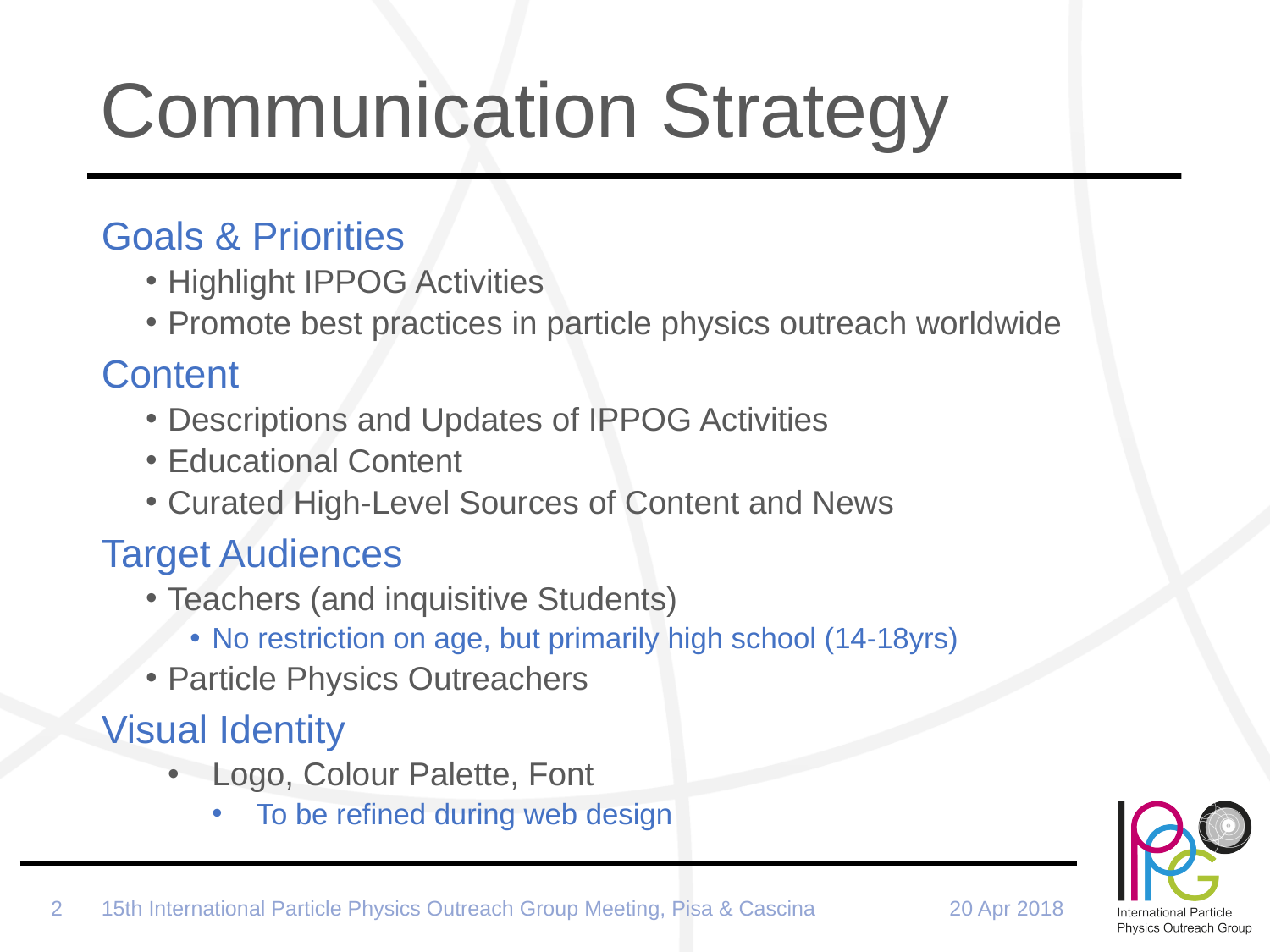

# Communication Strategy
Goals & Priorities
Highlight IPPOG Activities
Promote best practices in particle physics outreach worldwide
Content
Descriptions and Updates of IPPOG Activities
Educational Content
Curated High-Level Sources of Content and News
Target Audiences
Teachers (and inquisitive Students)
No restriction on age, but primarily high school (14-18yrs)
Particle Physics Outreachers
Visual Identity
Logo, Colour Palette, Font
To be refined during web design
15th International Particle Physics Outreach Group Meeting, Pisa & Cascina
20 Apr 2018
2